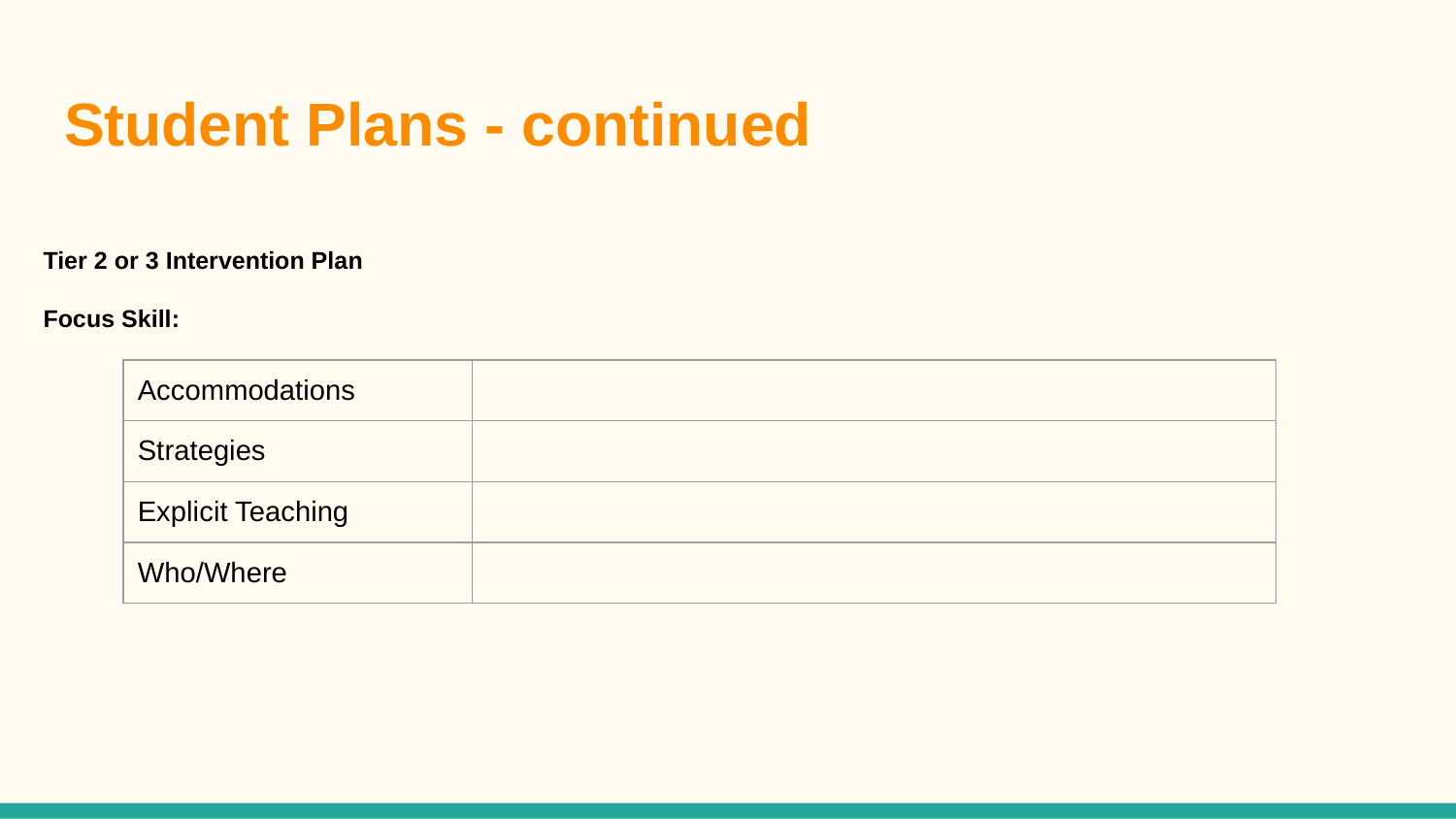

# Student Plans - continued
Tier 2 or 3 Intervention Plan

Focus Skill:

| Accommodations |  |
| --- | --- |
| Strategies |  |
| Explicit Teaching |  |
| Who/Where |  |